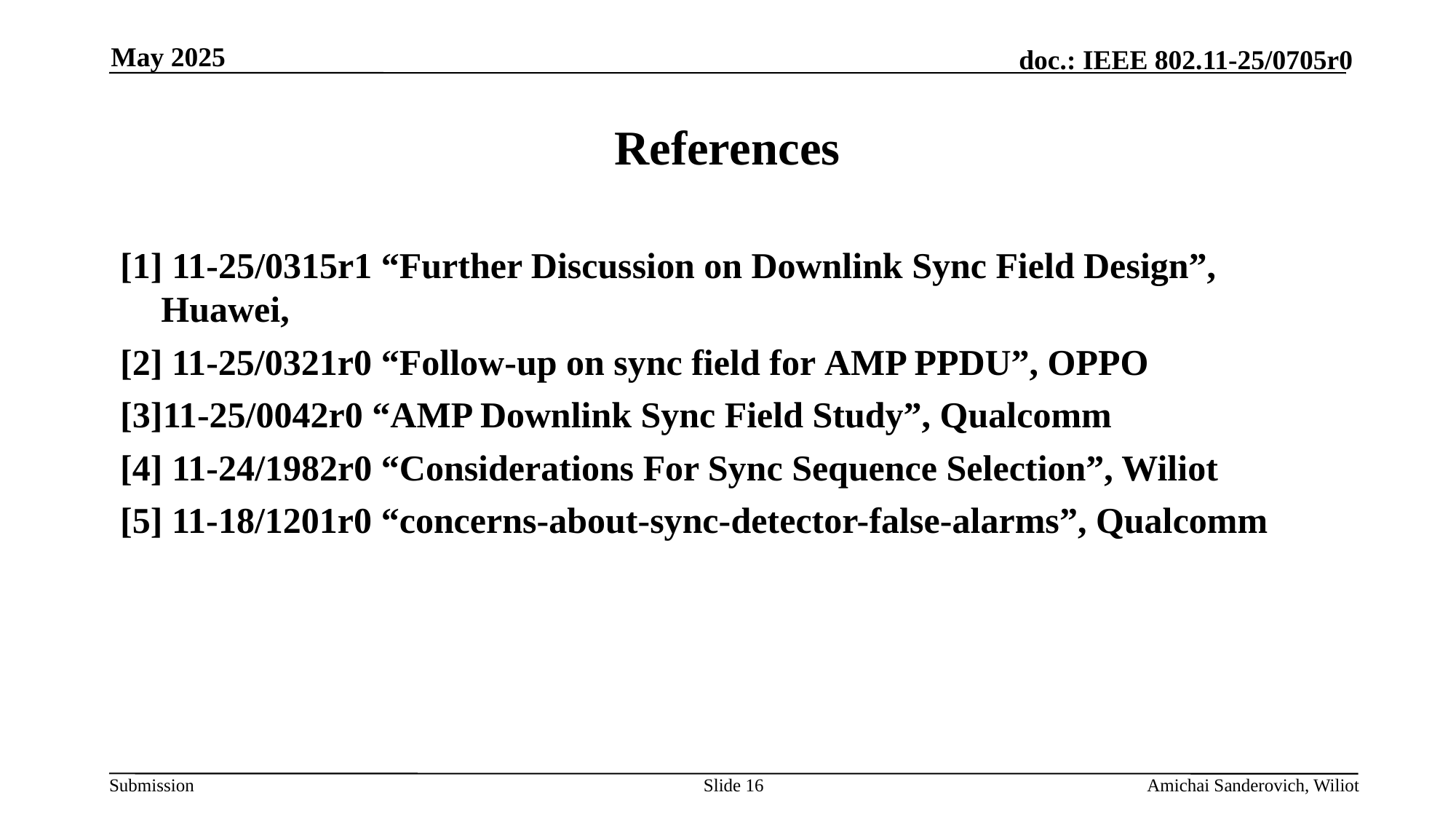

May 2025
# References
[1] 11-25/0315r1 “Further Discussion on Downlink Sync Field Design”, Huawei,
[2] 11-25/0321r0 “Follow-up on sync field for AMP PPDU”, OPPO
[3]11-25/0042r0 “AMP Downlink Sync Field Study”, Qualcomm
[4] 11-24/1982r0 “Considerations For Sync Sequence Selection”, Wiliot
[5] 11-18/1201r0 “concerns-about-sync-detector-false-alarms”, Qualcomm

Slide 16
Amichai Sanderovich, Wiliot